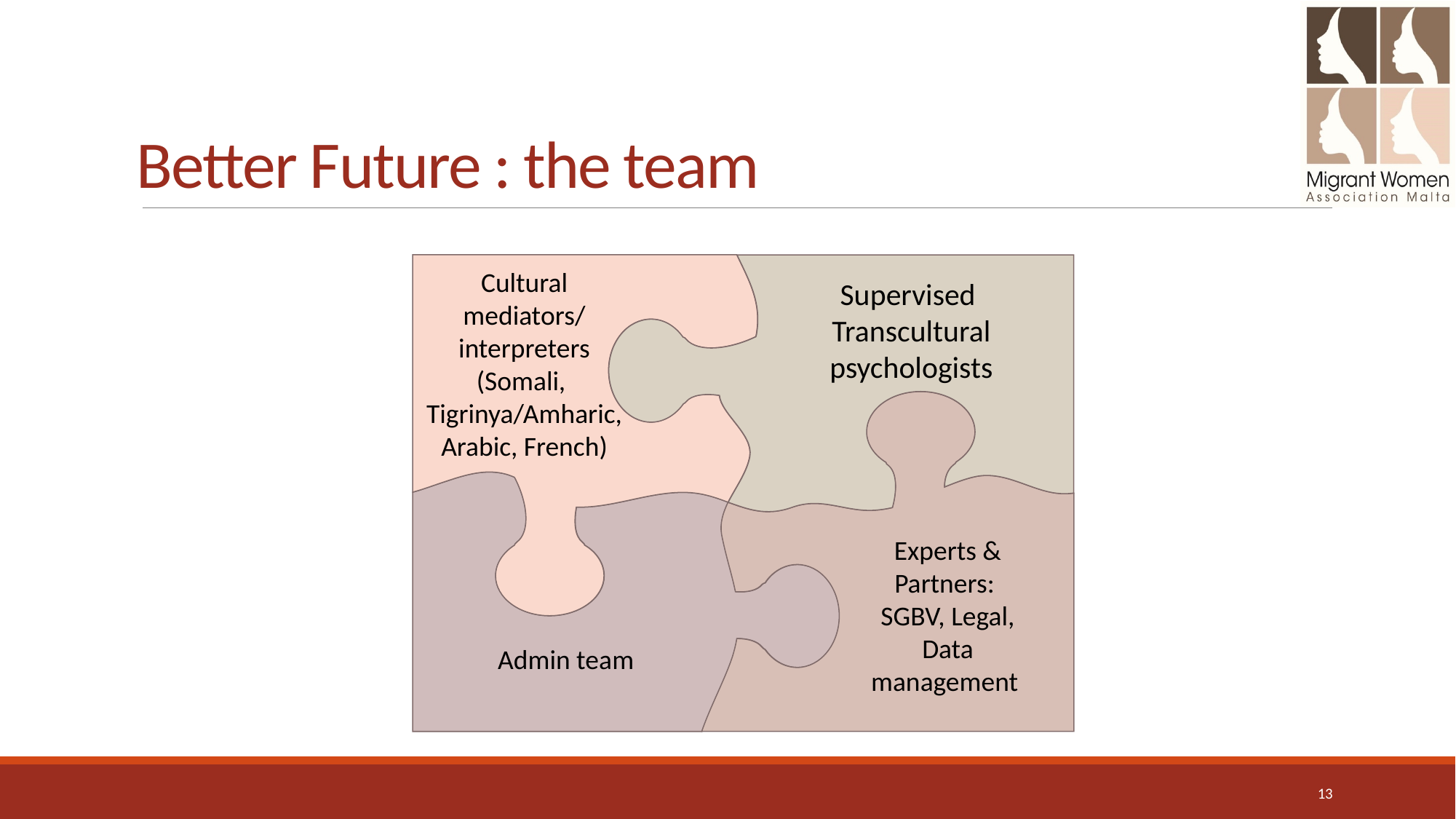

# Better Future : the team

Cultural mediators/
interpreters
(Somali,
Tigrinya/Amharic, Arabic, French)
Supervised
Transcultural psychologists
Experts & Partners:
SGBV, Legal, Data management
Admin team
13